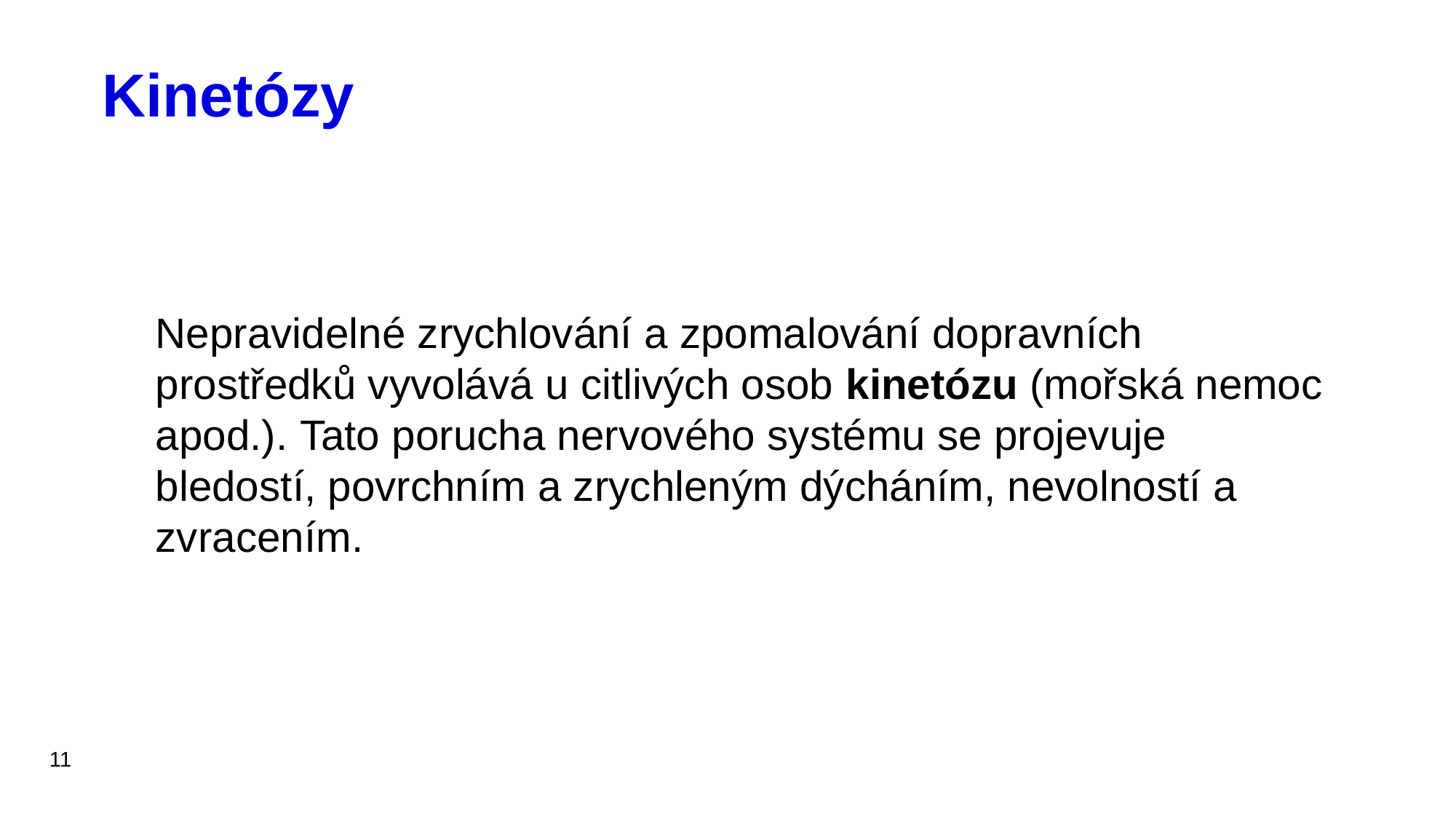

# Kinetózy
Nepravidelné zrychlování a zpomalování dopravních prostředků vyvolává u citlivých osob kinetózu (mořská nemoc apod.). Tato porucha nervového systému se projevuje bledostí, povrchním a zrychleným dýcháním, nevolností a zvracením.
11